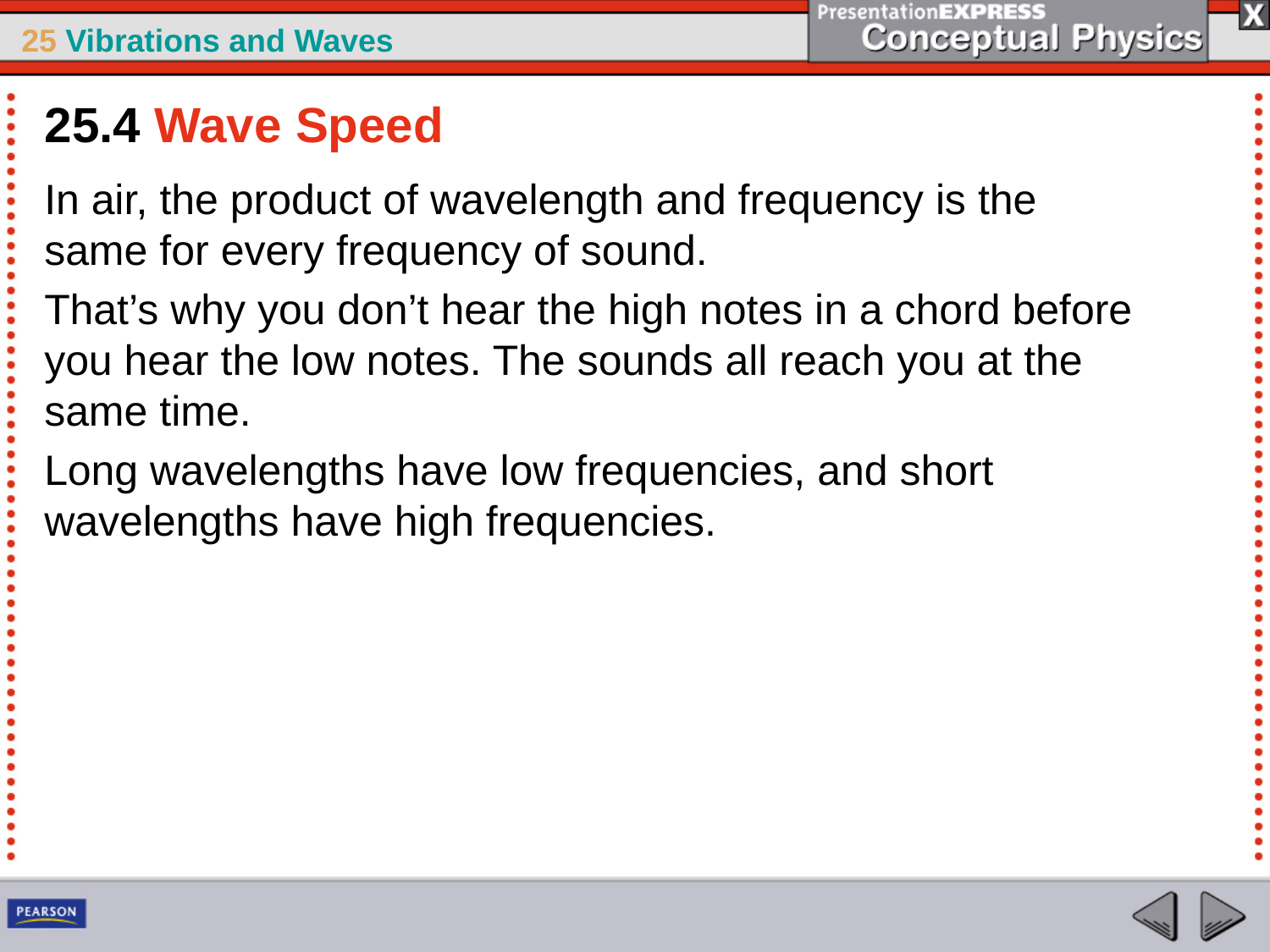

25.4 Wave Speed
In air, the product of wavelength and frequency is the same for every frequency of sound.
That’s why you don’t hear the high notes in a chord before you hear the low notes. The sounds all reach you at the same time.
Long wavelengths have low frequencies, and short wavelengths have high frequencies.